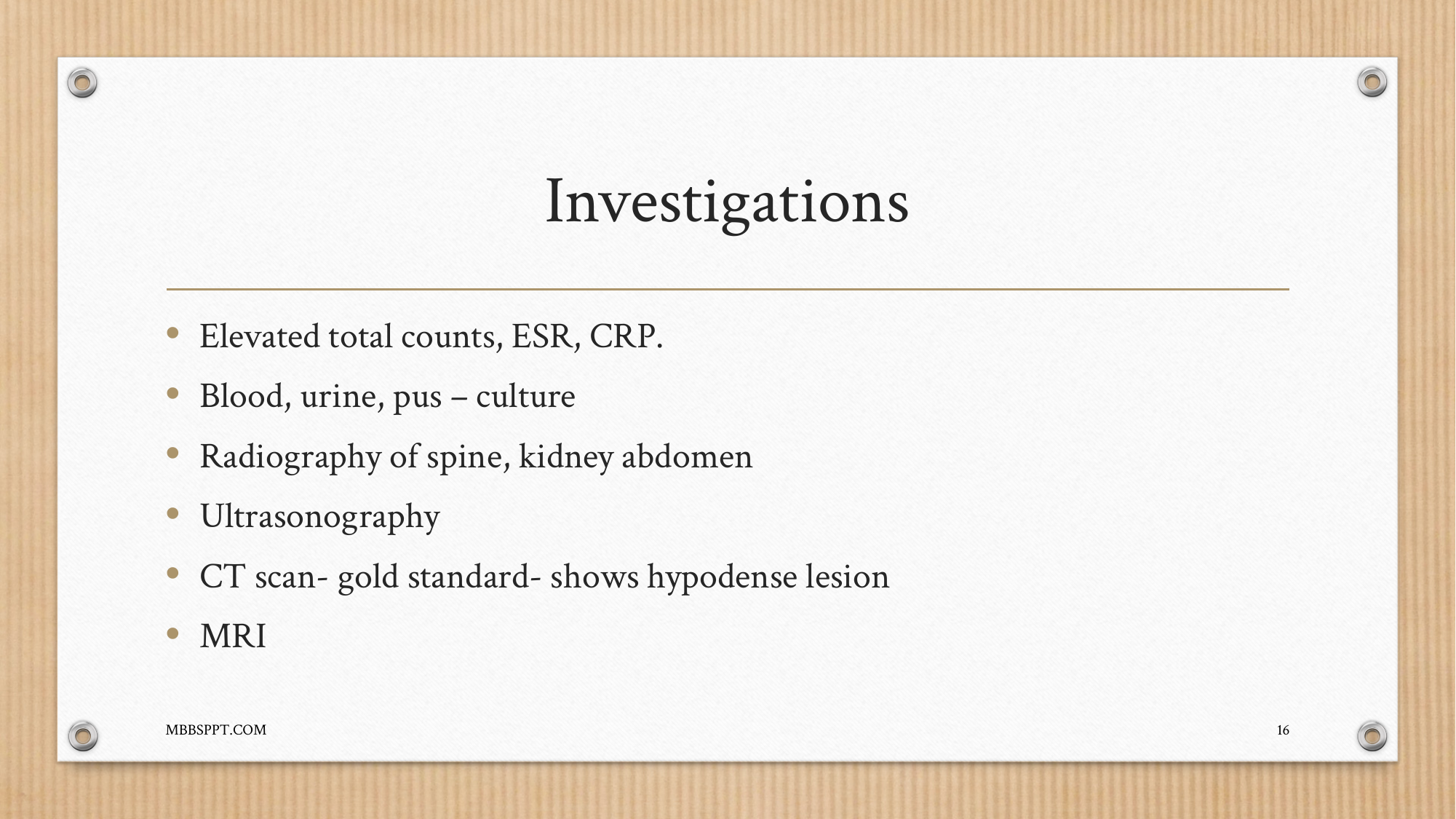

# Investigations
Elevated total counts, ESR, CRP.
Blood, urine, pus – culture
Radiography of spine, kidney abdomen
Ultrasonography
CT scan- gold standard- shows hypodense lesion
MRI
MBBSPPT.COM
16